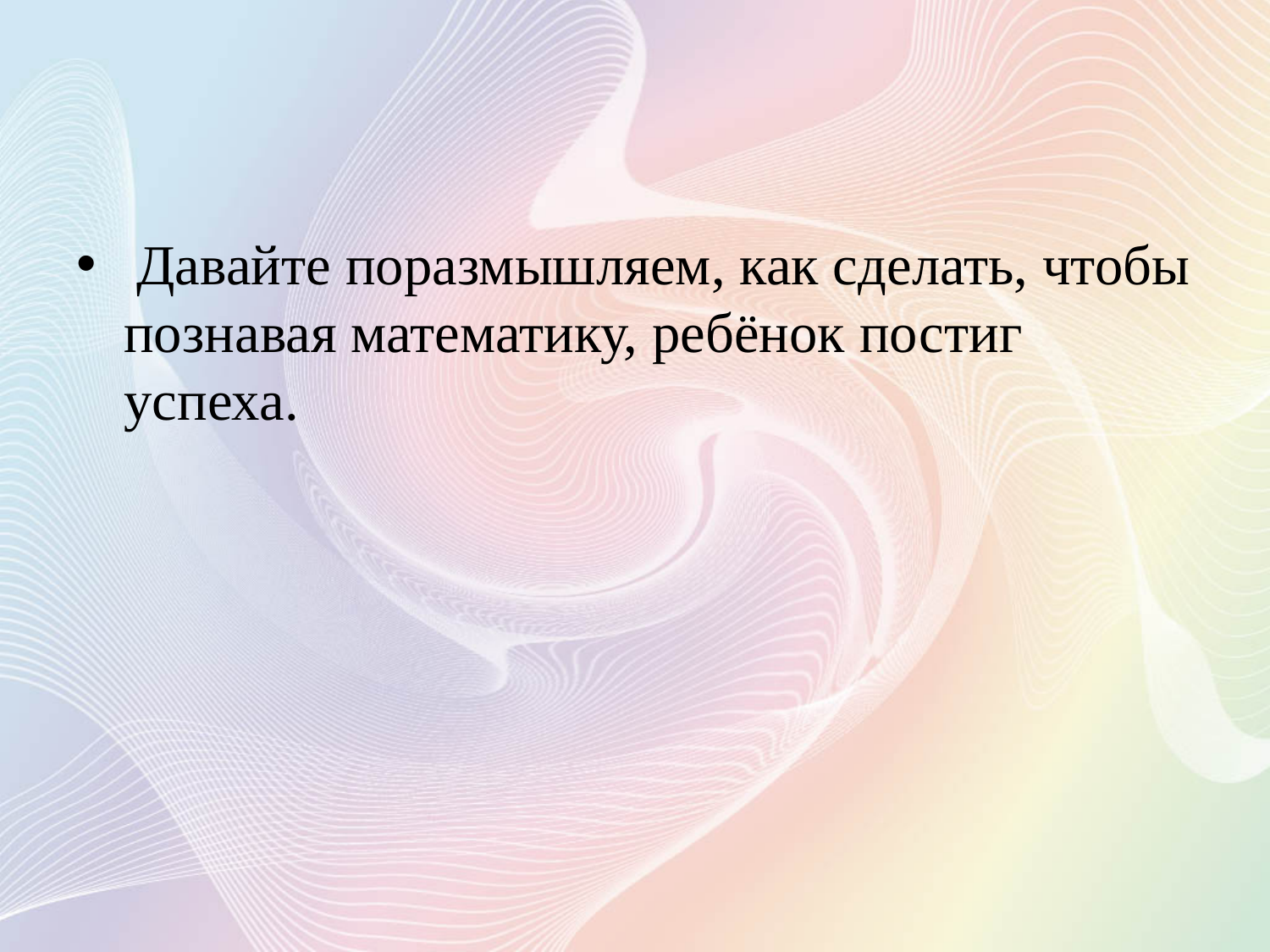

#
 Давайте поразмышляем, как сделать, чтобы познавая математику, ребёнок постиг успеха.